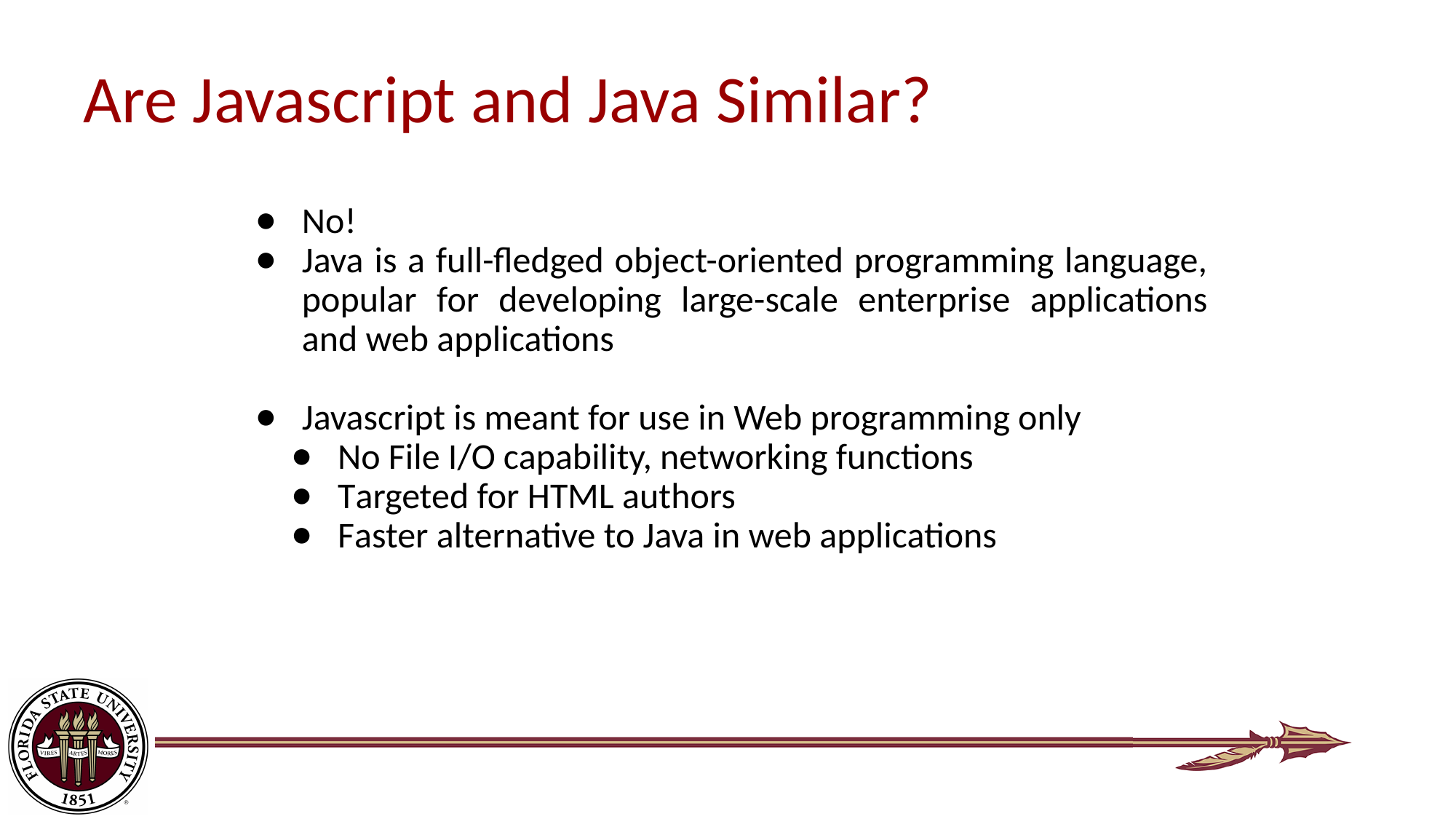

# Are Javascript and Java Similar?
No!
Java is a full-fledged object-oriented programming language, popular for developing large-scale enterprise applications and web applications

Javascript is meant for use in Web programming only
No File I/O capability, networking functions
Targeted for HTML authors
Faster alternative to Java in web applications